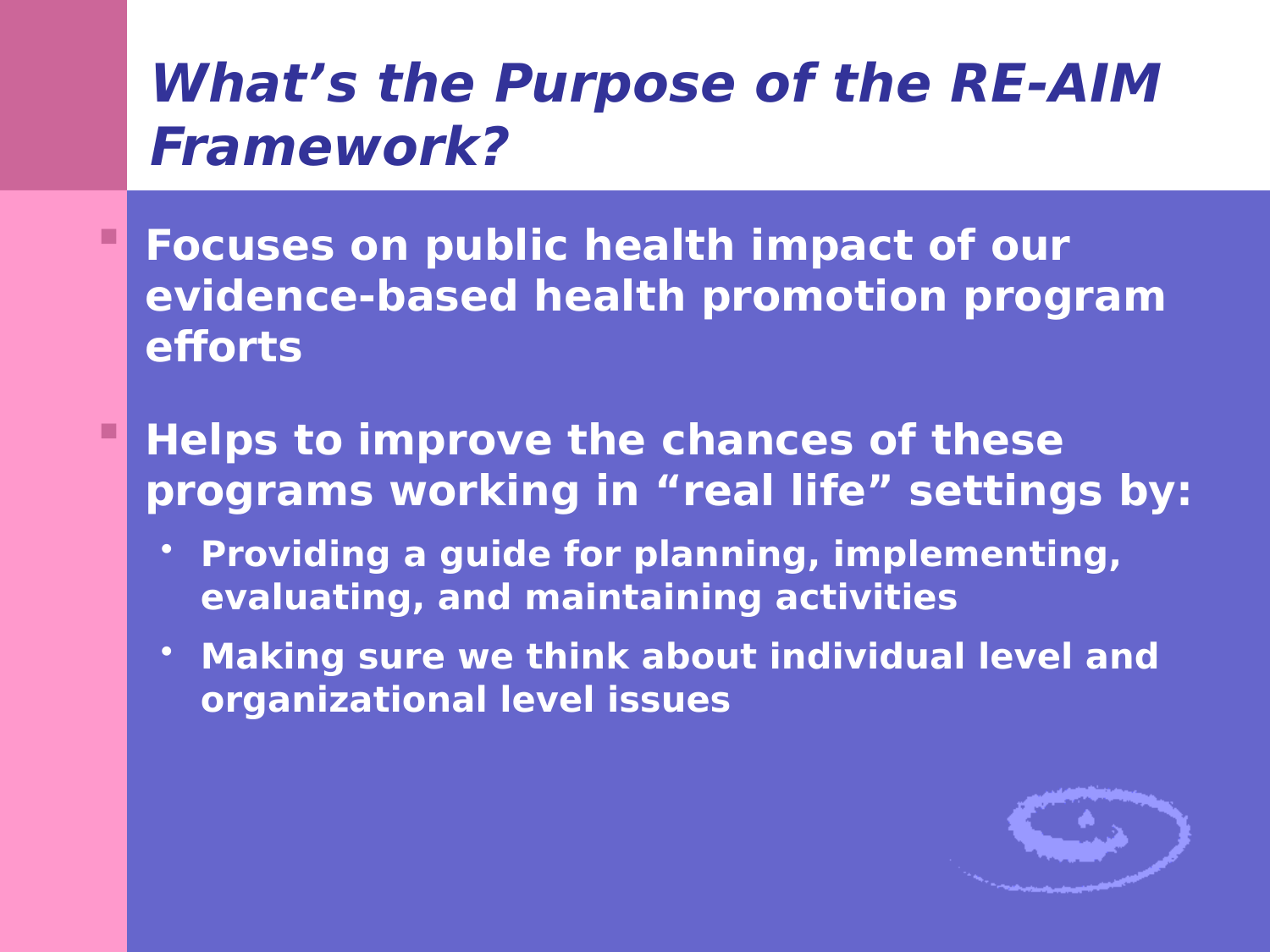

# What’s the Purpose of the RE-AIM Framework?
Focuses on public health impact of our evidence-based health promotion program efforts
Helps to improve the chances of these programs working in “real life” settings by:
Providing a guide for planning, implementing, evaluating, and maintaining activities
Making sure we think about individual level and organizational level issues